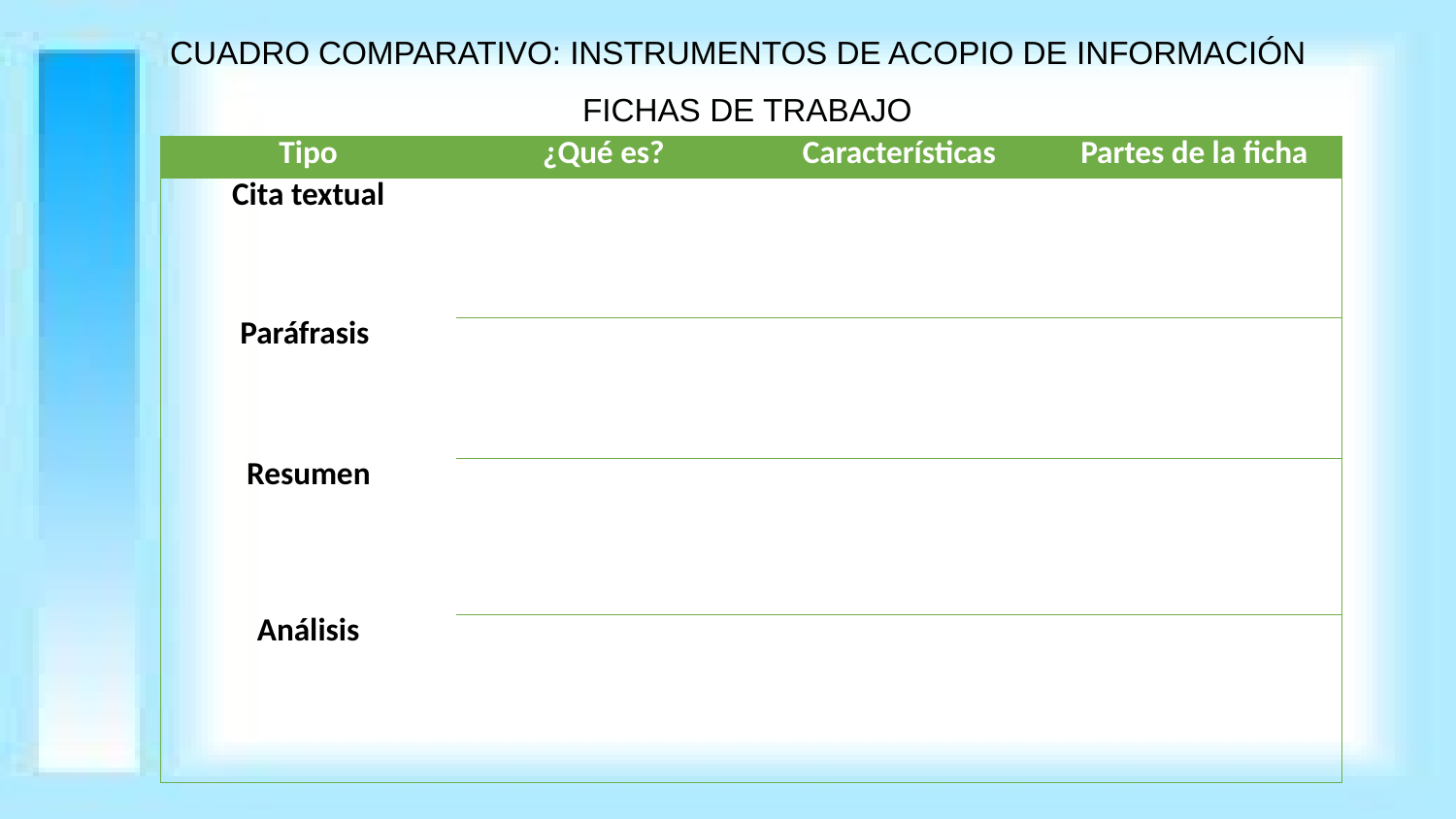

CUADRO COMPARATIVO: INSTRUMENTOS DE ACOPIO DE INFORMACIÓN
 FICHAS DE TRABAJO
| Tipo | ¿Qué es? | Características | Partes de la ficha |
| --- | --- | --- | --- |
| Cita textual |  |  |  |
| Paráfrasis |  |  |  |
| Resumen |  |  |  |
| Análisis |  |  |  |